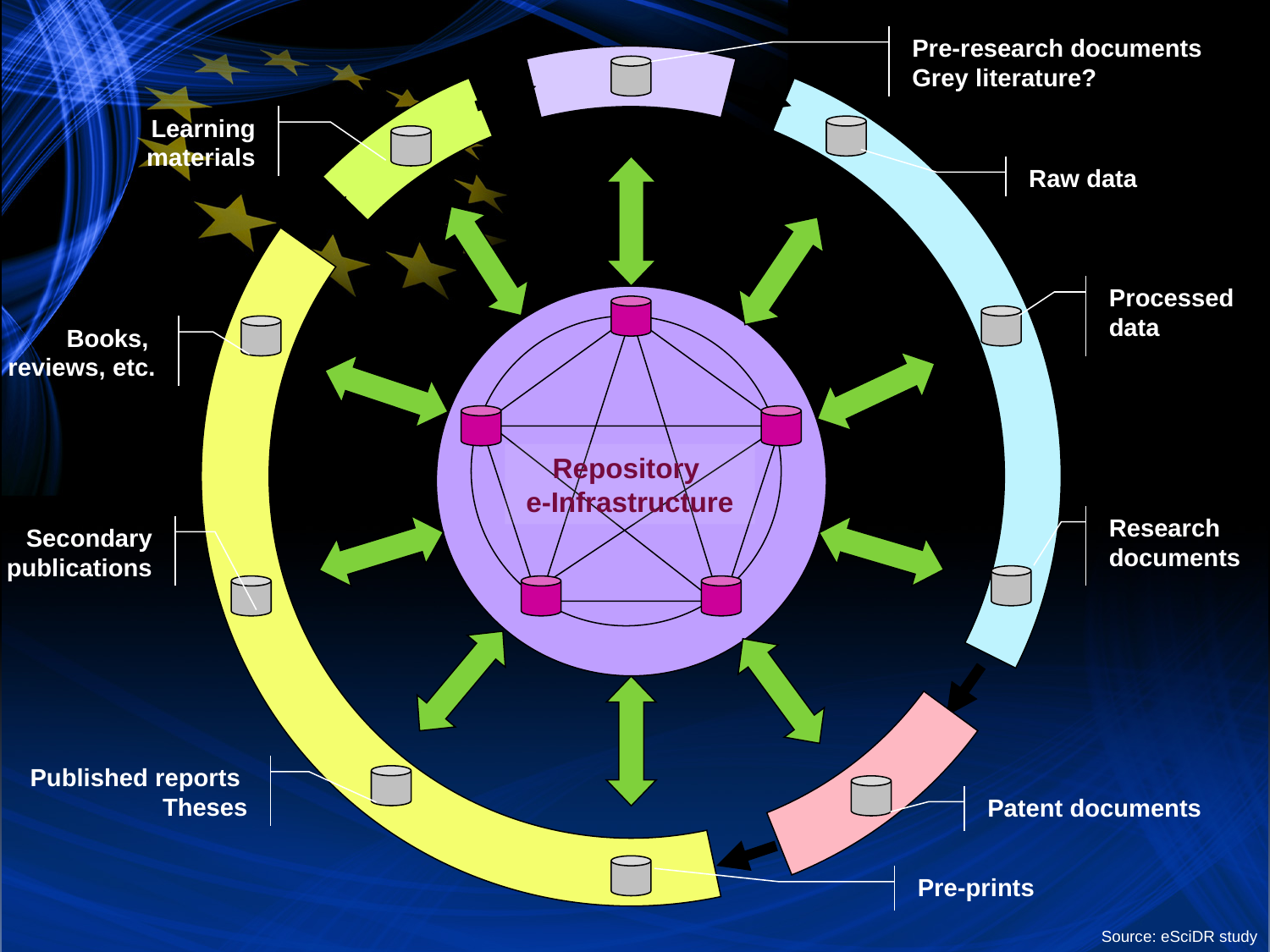

Pre-research documents
Grey literature?

Learning
materials

Raw data

Processed
data

Repository
e-Infrastructure

Books,
reviews, etc.

Research
documents
Secondary
publications

Published reports
Theses

Patent documents

Pre-prints
Source: eSciDR study